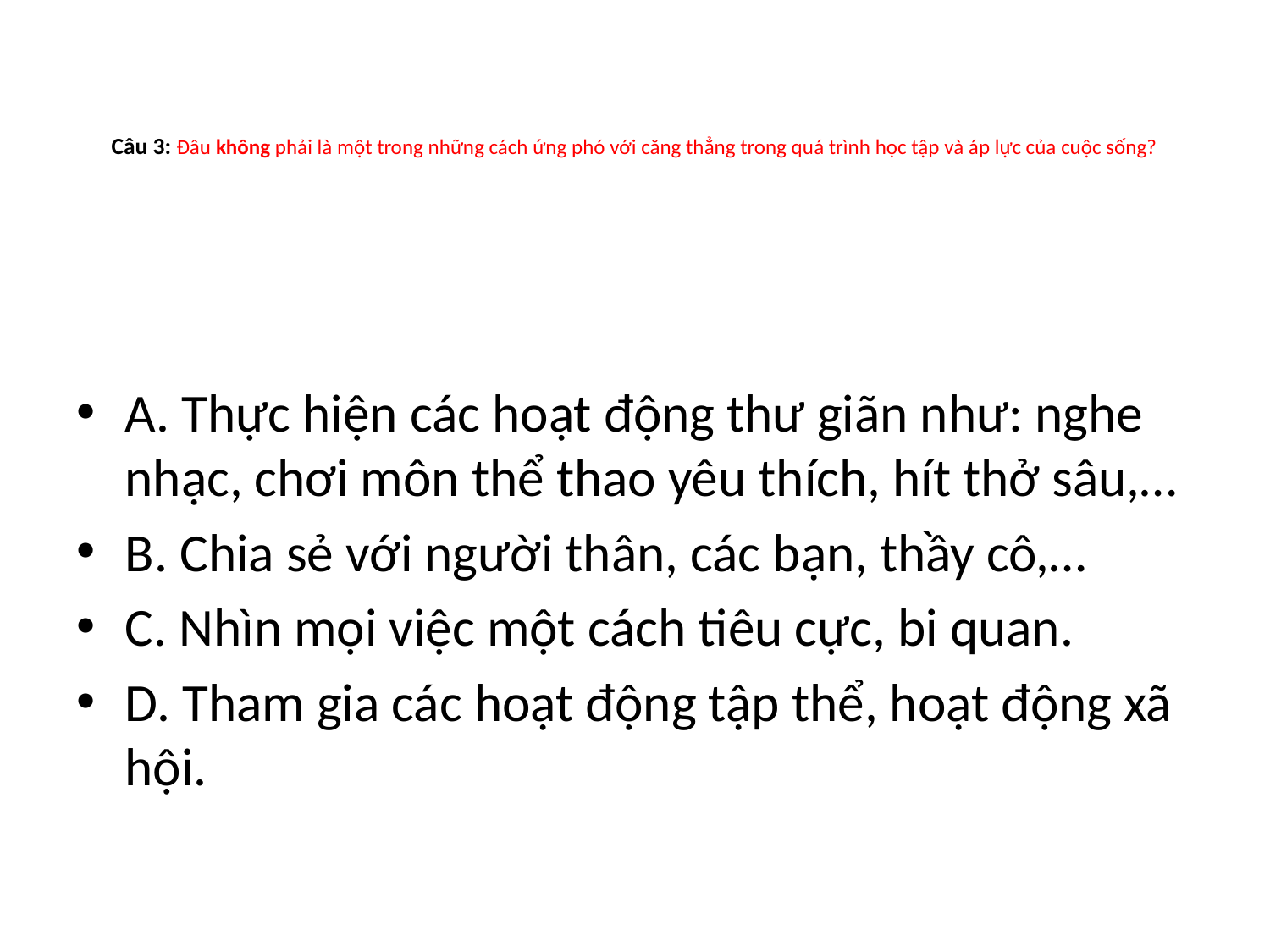

# Câu 3: Đâu không phải là một trong những cách ứng phó với căng thẳng trong quá trình học tập và áp lực của cuộc sống?

A. Thực hiện các hoạt động thư giãn như: nghe nhạc, chơi môn thể thao yêu thích, hít thở sâu,…
B. Chia sẻ với người thân, các bạn, thầy cô,…
C. Nhìn mọi việc một cách tiêu cực, bi quan.
D. Tham gia các hoạt động tập thể, hoạt động xã hội.